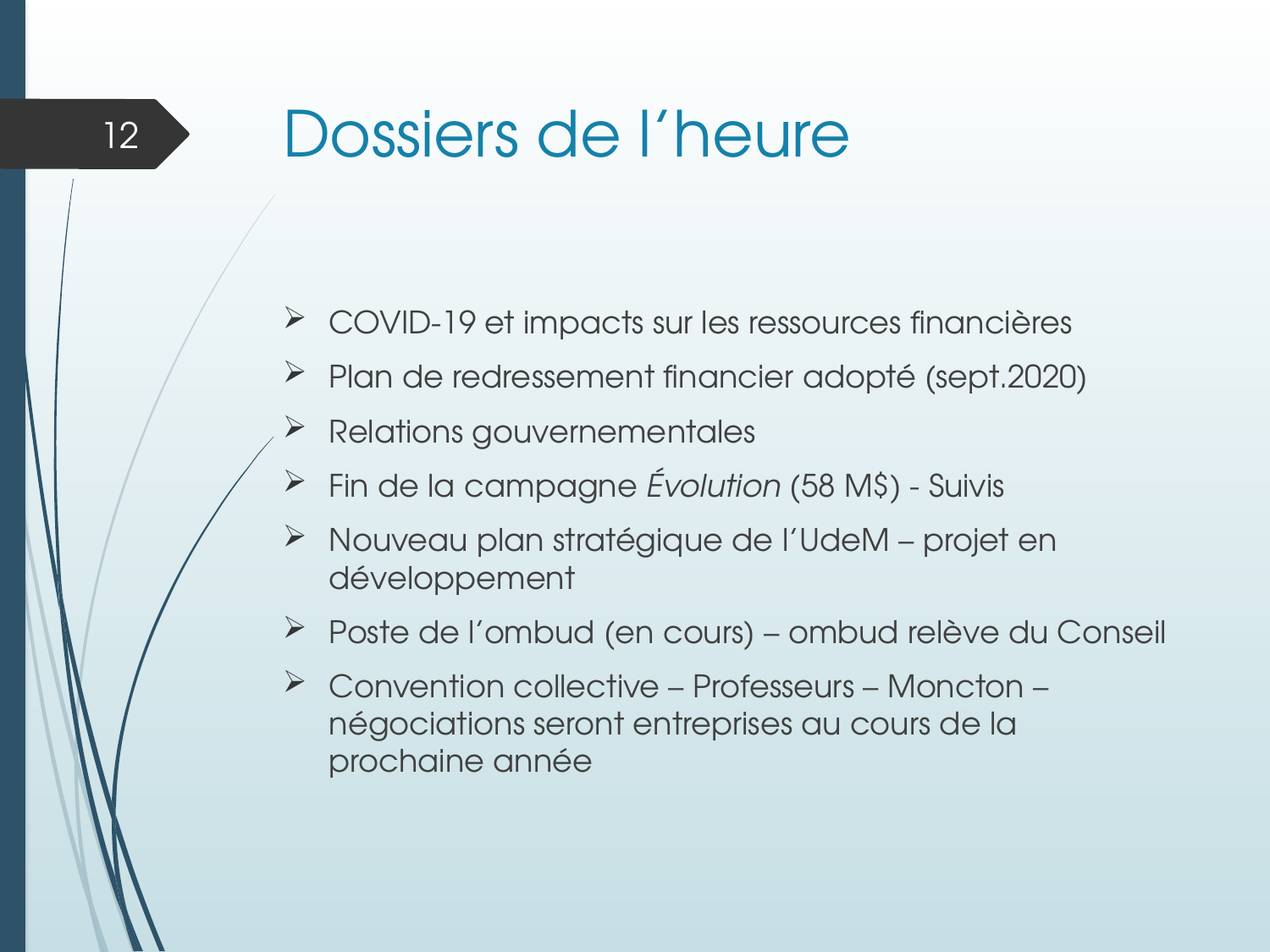

# Dossiers de l’heure
12
COVID-19 et impacts sur les ressources financières
Plan de redressement financier adopté (sept.2020)
Relations gouvernementales
Fin de la campagne Évolution (58 M$) - Suivis
Nouveau plan stratégique de l’UdeM – projet en développement
Poste de l’ombud (en cours) – ombud relève du Conseil
Convention collective – Professeurs – Moncton – négociations seront entreprises au cours de la prochaine année